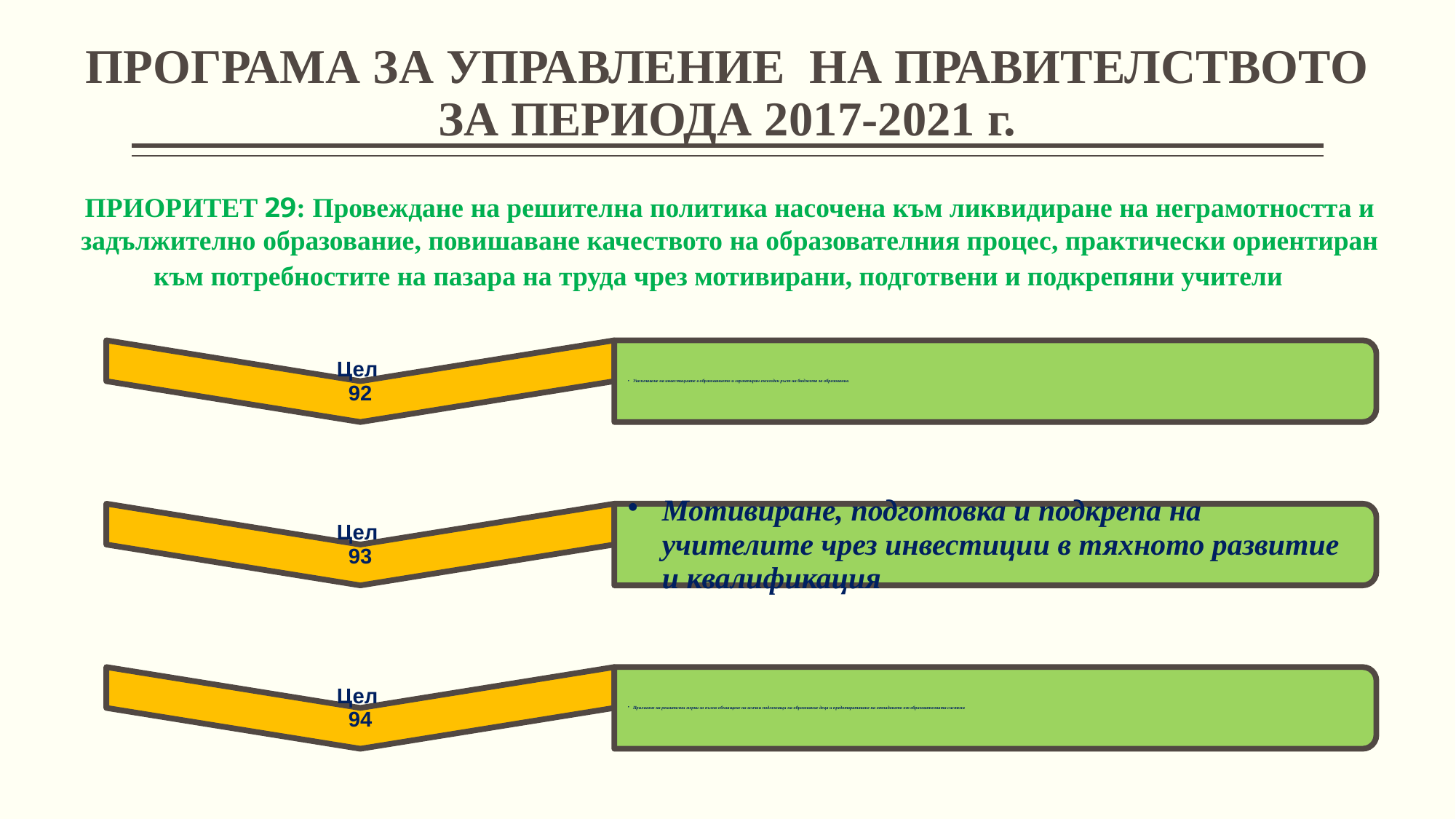

# ПРОГРАМА ЗА УПРАВЛЕНИЕ  НА ПРАВИТЕЛСТВОТО ЗА ПЕРИОДА 2017-2021 г.
ПРИОРИТЕТ 29: Провеждане на решителна политика насочена към ликвидиране на неграмотността и задължително образование, повишаване качеството на образователния процес, практически ориентиран към потребностите на пазара на труда чрез мотивирани, подготвени и подкрепяни учители
Цел
92
Цел
93
Мотивиране, подготовка и подкрепа на учителите чрез инвестиции в тяхното развитие и квалификация
Цел
94
Увеличаване на инвестициите в образованието и гарантиран ежегоден ръст на бюджета за образование.
Прилагане на решителни мерки за пълно обхващане на всички подлежащи на образование деца и предотвратяване на отпадането от образователната система